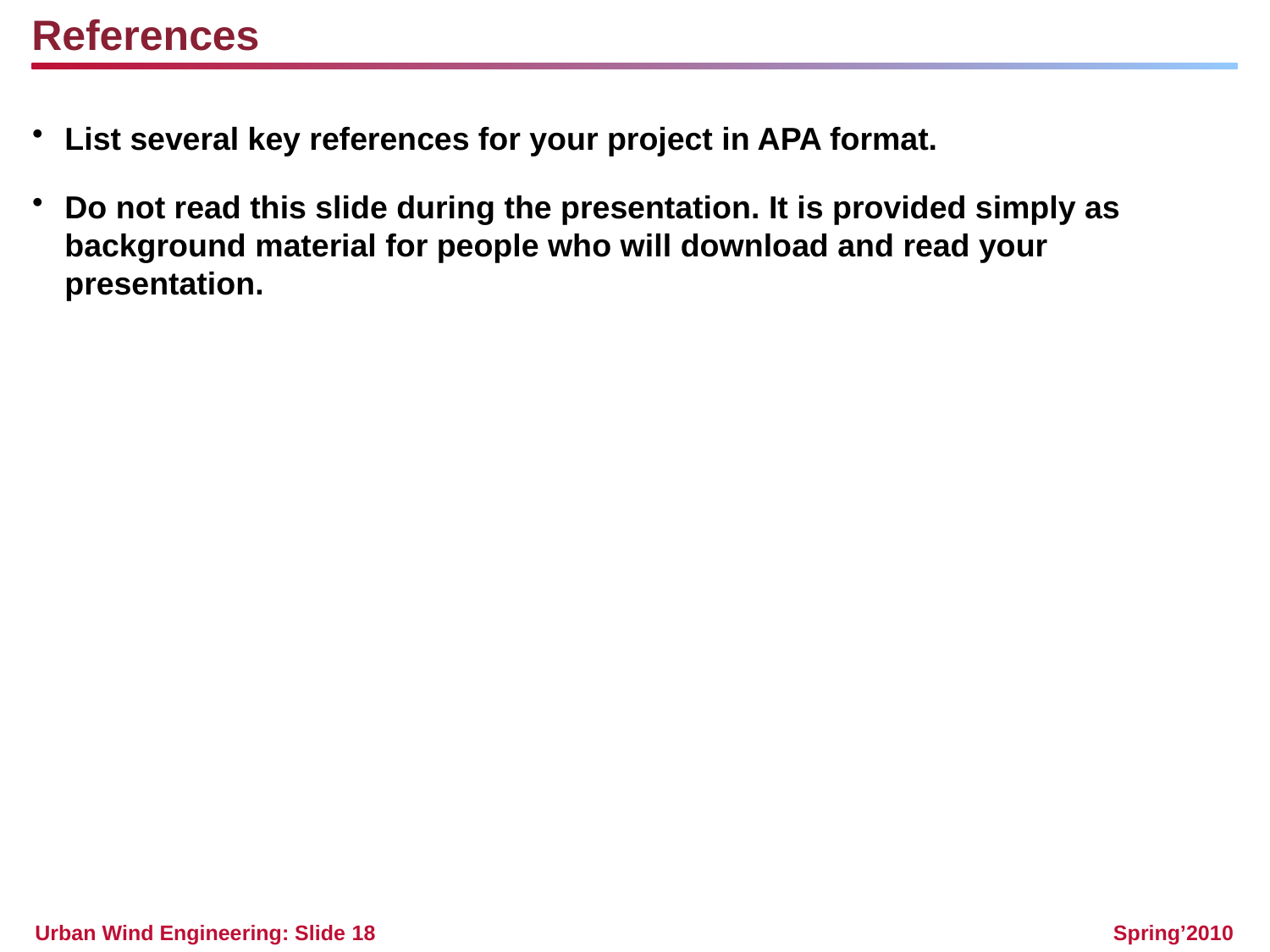

References
List several key references for your project in APA format.
Do not read this slide during the presentation. It is provided simply as background material for people who will download and read your presentation.